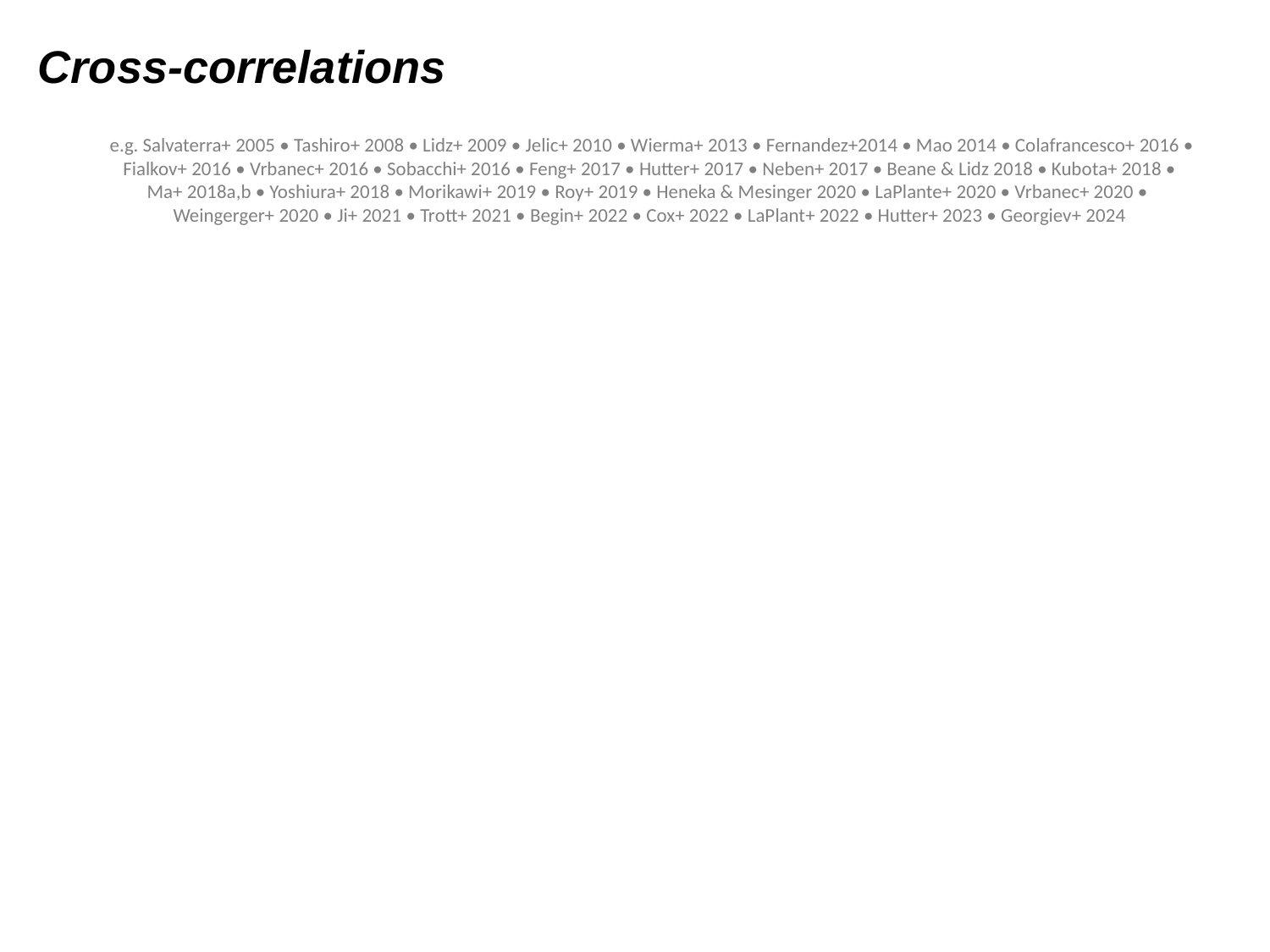

Cross-correlations
 e.g. Salvaterra+ 2005 • Tashiro+ 2008 • Lidz+ 2009 • Jelic+ 2010 • Wierma+ 2013 • Fernandez+2014 • Mao 2014 • Colafrancesco+ 2016 •
 Fialkov+ 2016 • Vrbanec+ 2016 • Sobacchi+ 2016 • Feng+ 2017 • Hutter+ 2017 • Neben+ 2017 • Beane & Lidz 2018 • Kubota+ 2018 •
Ma+ 2018a,b • Yoshiura+ 2018 • Morikawi+ 2019 • Roy+ 2019 • Heneka & Mesinger 2020 • LaPlante+ 2020 • Vrbanec+ 2020 •
Weingerger+ 2020 • Ji+ 2021 • Trott+ 2021 • Begin+ 2022 • Cox+ 2022 • LaPlant+ 2022 • Hutter+ 2023 • Georgiev+ 2024